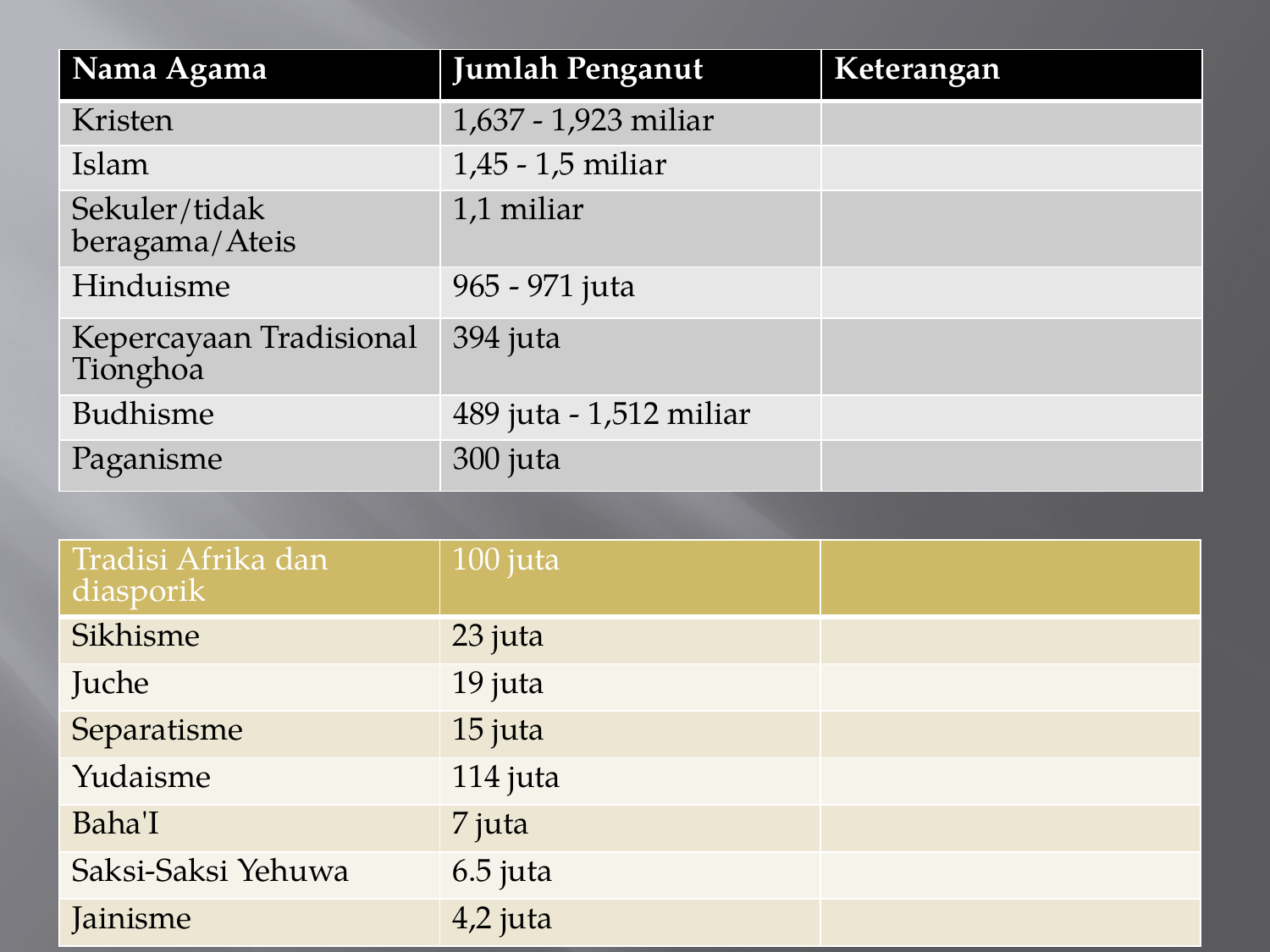

#
| Nama Agama | Jumlah Penganut | Keterangan |
| --- | --- | --- |
| Kristen | 1,637 - 1,923 miliar |  |
| Islam | 1,45 - 1,5 miliar |  |
| Sekuler/tidak beragama/Ateis | 1,1 miliar |  |
| Hinduisme | 965 - 971 juta |  |
| Kepercayaan Tradisional Tionghoa | 394 juta |  |
| Budhisme | 489 juta - 1,512 miliar |  |
| Paganisme | 300 juta |  |
| Tradisi Afrika dan diasporik | 100 juta |  |
| --- | --- | --- |
| Sikhisme | 23 juta |  |
| Juche | 19 juta |  |
| Separatisme | 15 juta |  |
| Yudaisme | 114 juta |  |
| Baha'I | 7 juta |  |
| Saksi-Saksi Yehuwa | 6.5 juta |  |
| Jainisme | 4,2 juta |  |